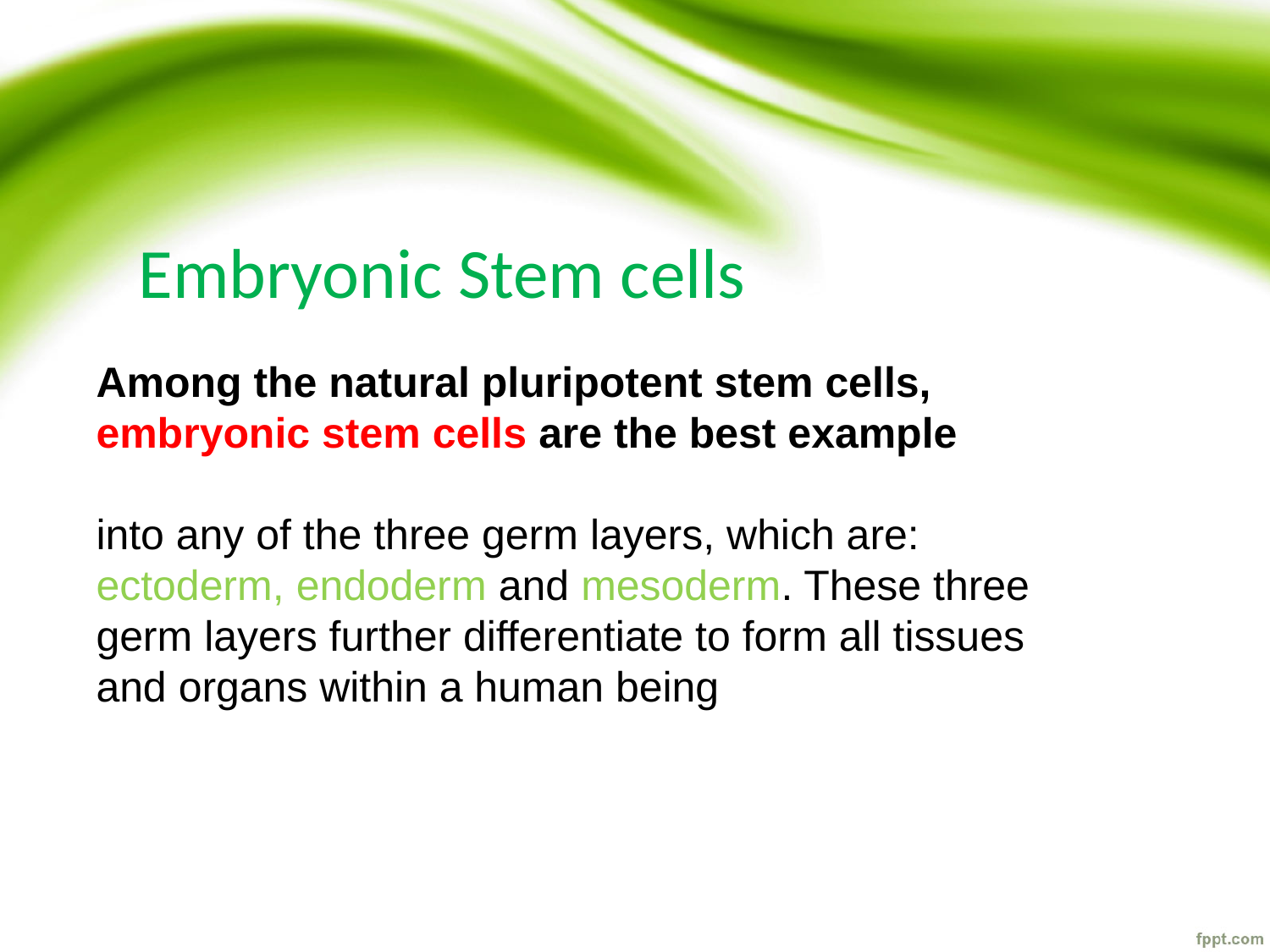

Embryonic Stem cells
Among the natural pluripotent stem cells, embryonic stem cells are the best example

into any of the three germ layers, which are: ectoderm, endoderm and mesoderm. These three germ layers further differentiate to form all tissues and organs within a human being